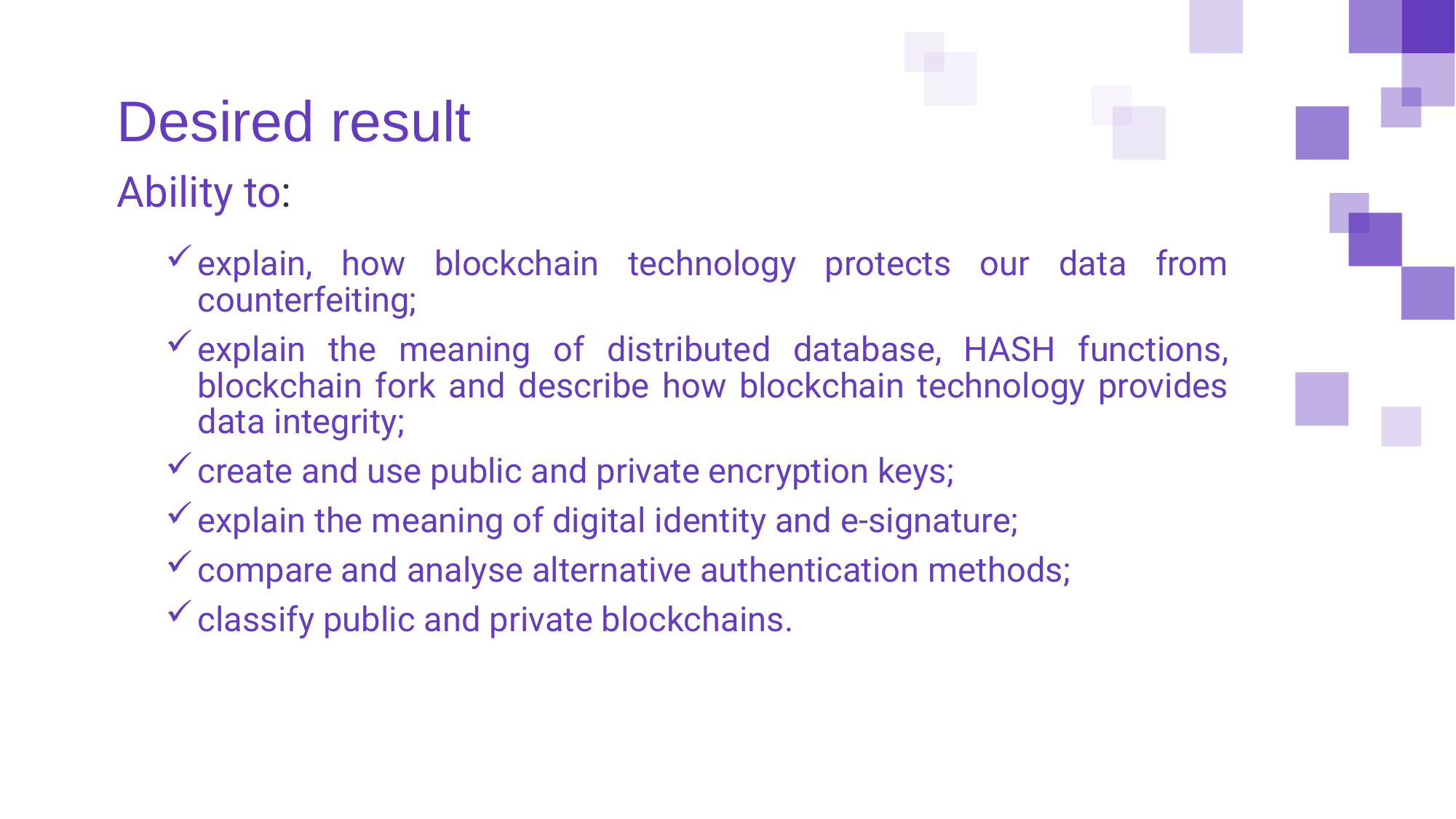

Desired result
Ability to:
explain, how blockchain technology protects our data from counterfeiting;
explain the meaning of distributed database, HASH functions, blockchain fork and describe how blockchain technology provides data integrity;
create and use public and private encryption keys;
explain the meaning of digital identity and e-signature;
compare and analyse alternative authentication methods;
classify public and private blockchains.